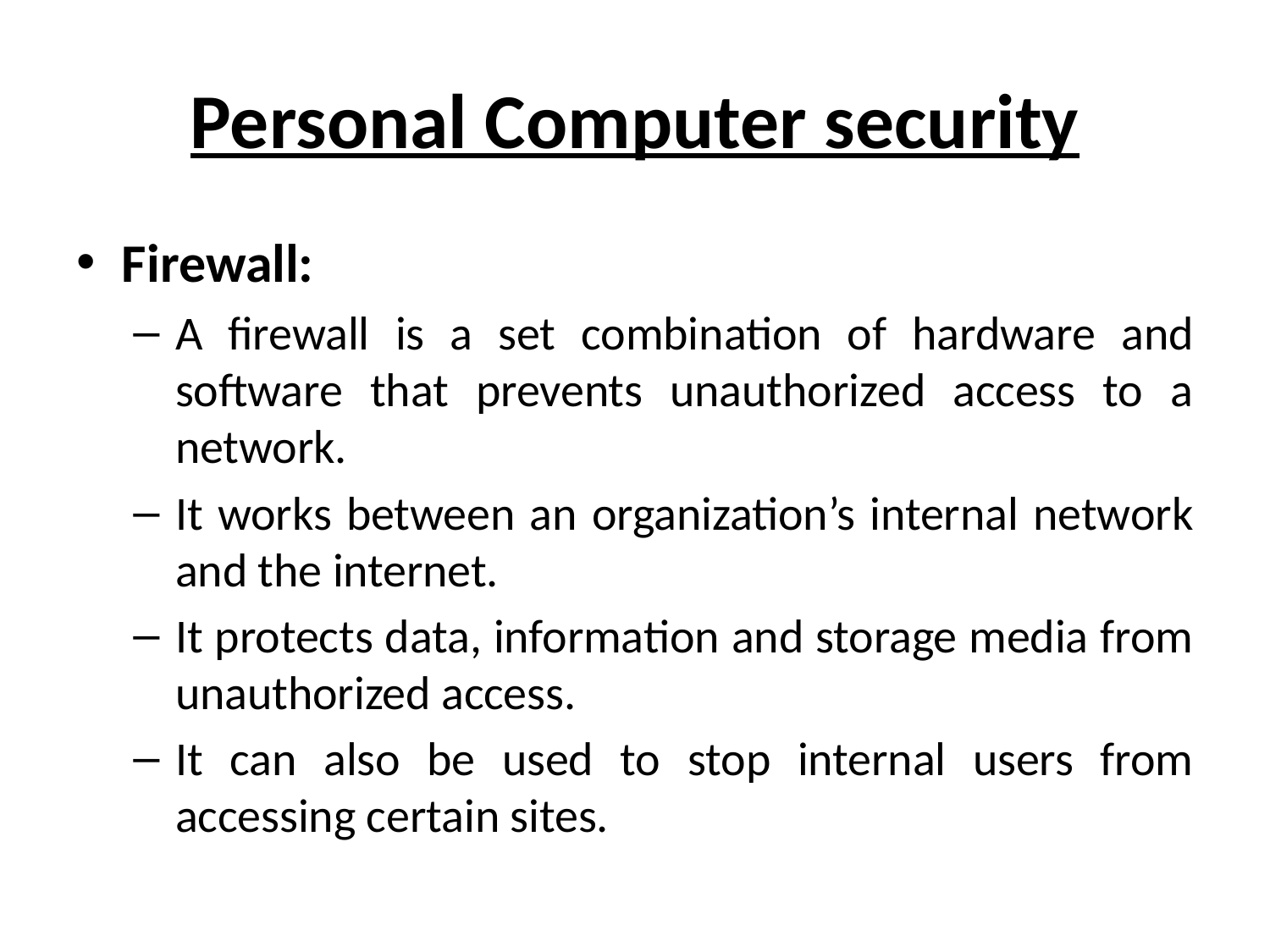

# Personal Computer security
Firewall:
A firewall is a set combination of hardware and software that prevents unauthorized access to a network.
It works between an organization’s internal network and the internet.
It protects data, information and storage media from unauthorized access.
It can also be used to stop internal users from accessing certain sites.